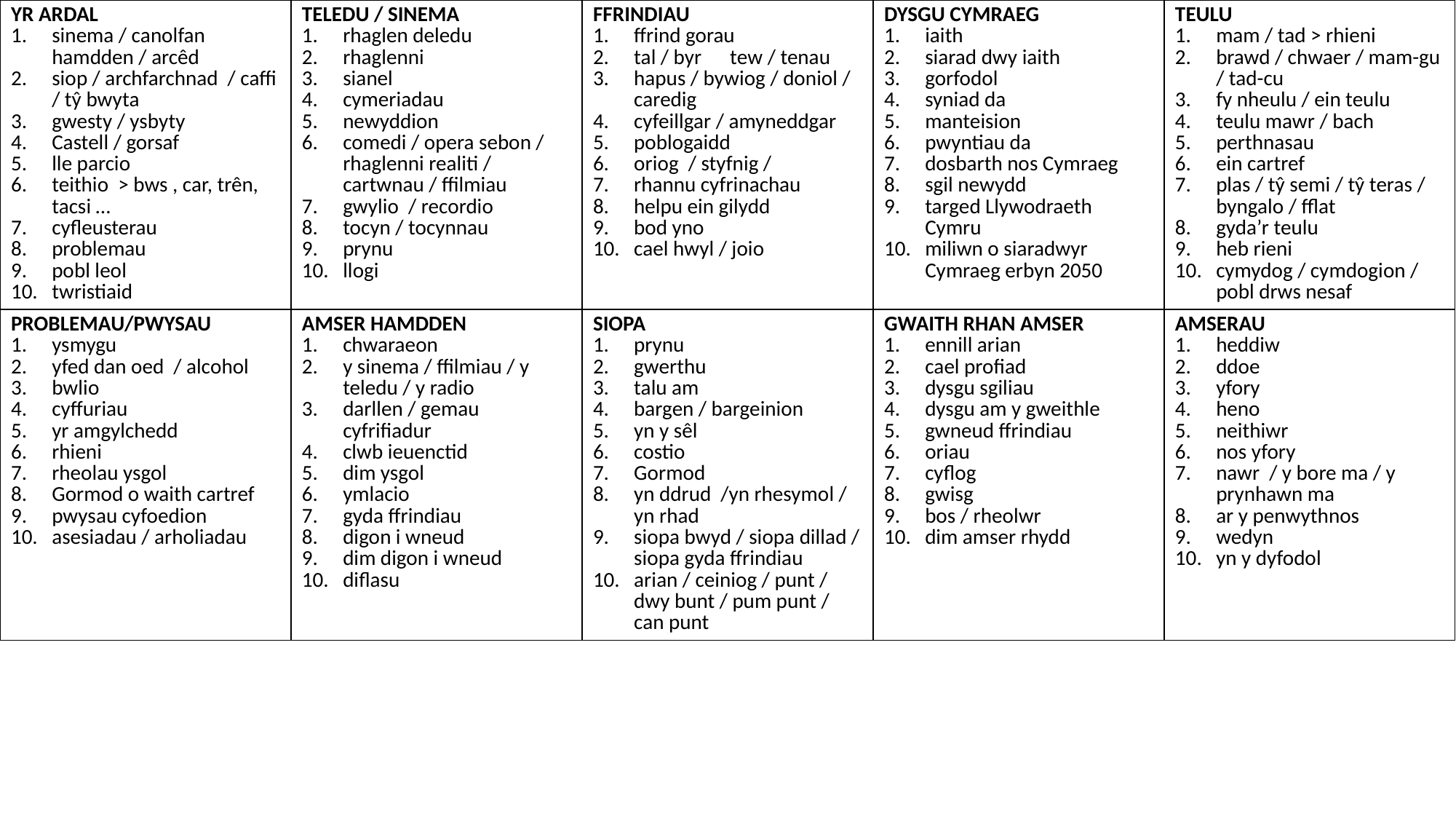

| YR ARDAL sinema / canolfan hamdden / arcêd siop / archfarchnad / caffi / tŷ bwyta gwesty / ysbyty Castell / gorsaf lle parcio teithio > bws , car, trên, tacsi … cyfleusterau problemau pobl leol twristiaid | TELEDU / SINEMA rhaglen deledu rhaglenni sianel cymeriadau newyddion comedi / opera sebon / rhaglenni realiti / cartwnau / ffilmiau gwylio / recordio tocyn / tocynnau prynu llogi | FFRINDIAU ffrind gorau tal / byr tew / tenau hapus / bywiog / doniol / caredig cyfeillgar / amyneddgar poblogaidd oriog / styfnig / rhannu cyfrinachau helpu ein gilydd bod yno cael hwyl / joio | DYSGU CYMRAEG iaith siarad dwy iaith gorfodol syniad da manteision pwyntiau da dosbarth nos Cymraeg sgil newydd targed Llywodraeth Cymru miliwn o siaradwyr Cymraeg erbyn 2050 | TEULU mam / tad > rhieni brawd / chwaer / mam-gu / tad-cu fy nheulu / ein teulu teulu mawr / bach perthnasau ein cartref plas / tŷ semi / tŷ teras / byngalo / fflat gyda’r teulu heb rieni cymydog / cymdogion / pobl drws nesaf |
| --- | --- | --- | --- | --- |
| PROBLEMAU/PWYSAU ysmygu yfed dan oed / alcohol bwlio cyffuriau yr amgylchedd rhieni rheolau ysgol Gormod o waith cartref pwysau cyfoedion asesiadau / arholiadau | AMSER HAMDDEN chwaraeon y sinema / ffilmiau / y teledu / y radio darllen / gemau cyfrifiadur clwb ieuenctid dim ysgol ymlacio gyda ffrindiau digon i wneud dim digon i wneud diflasu | SIOPA prynu gwerthu talu am bargen / bargeinion yn y sêl costio Gormod yn ddrud /yn rhesymol / yn rhad siopa bwyd / siopa dillad / siopa gyda ffrindiau arian / ceiniog / punt / dwy bunt / pum punt / can punt | GWAITH RHAN AMSER ennill arian cael profiad dysgu sgiliau dysgu am y gweithle gwneud ffrindiau oriau cyflog gwisg bos / rheolwr dim amser rhydd | AMSERAU heddiw ddoe yfory heno neithiwr nos yfory nawr / y bore ma / y prynhawn ma ar y penwythnos wedyn yn y dyfodol |